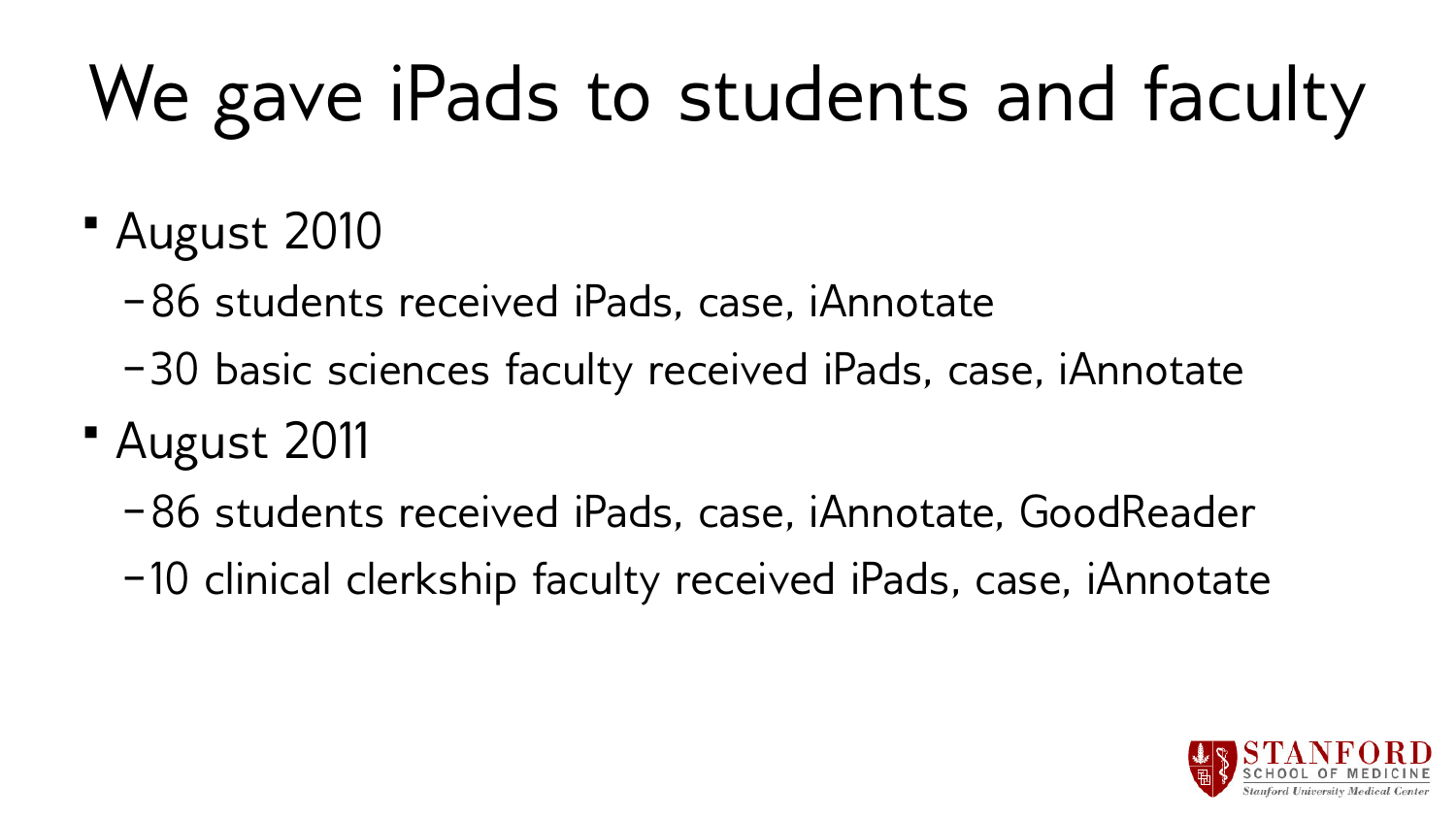

# We gave iPads to students and faculty
August 2010
86 students received iPads, case, iAnnotate
30 basic sciences faculty received iPads, case, iAnnotate
August 2011
86 students received iPads, case, iAnnotate, GoodReader
10 clinical clerkship faculty received iPads, case, iAnnotate